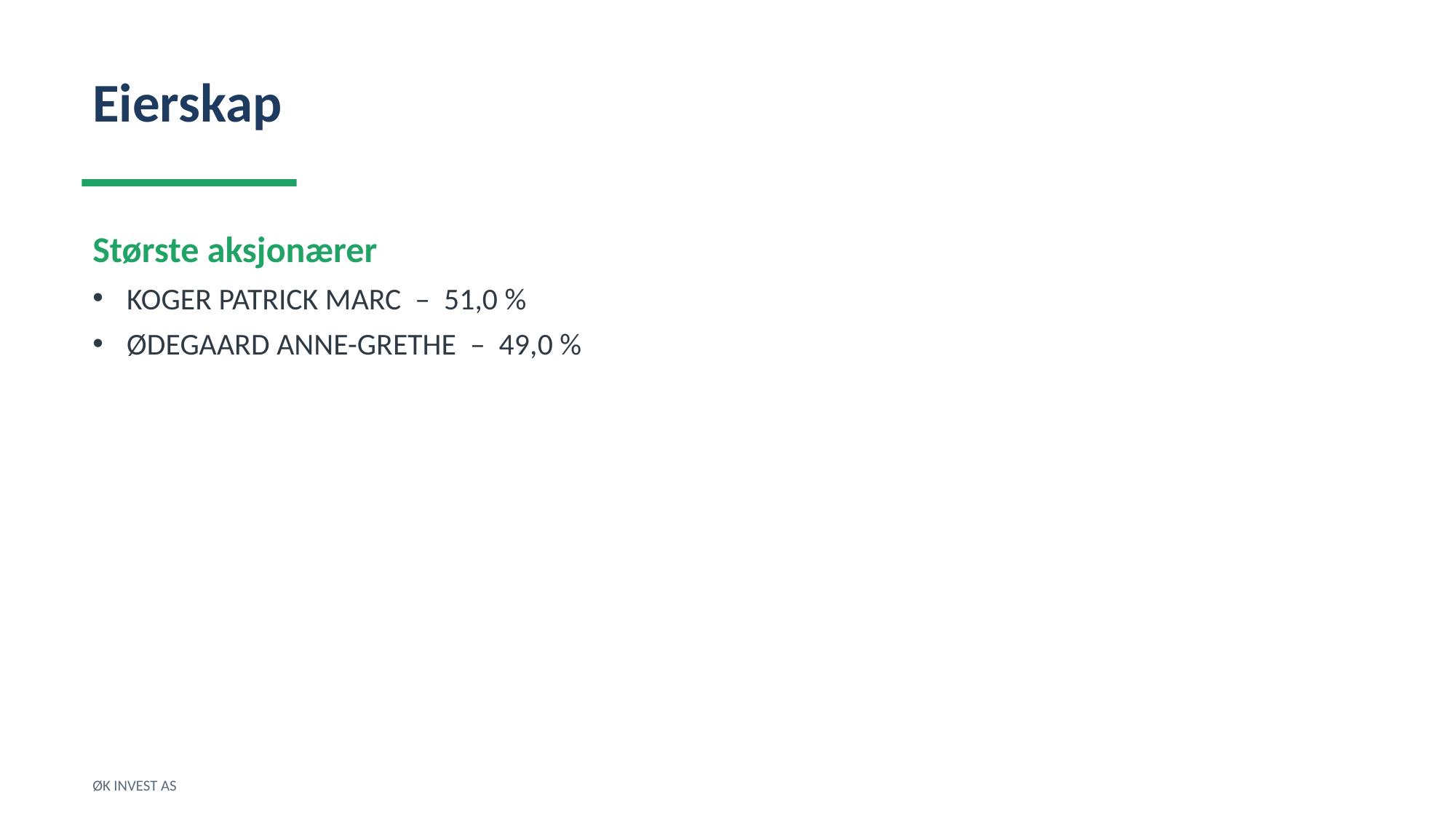

Eierskap

Største aksjonærer
KOGER PATRICK MARC  –  51,0 %
ØDEGAARD ANNE-GRETHE  –  49,0 %
ØK INVEST AS